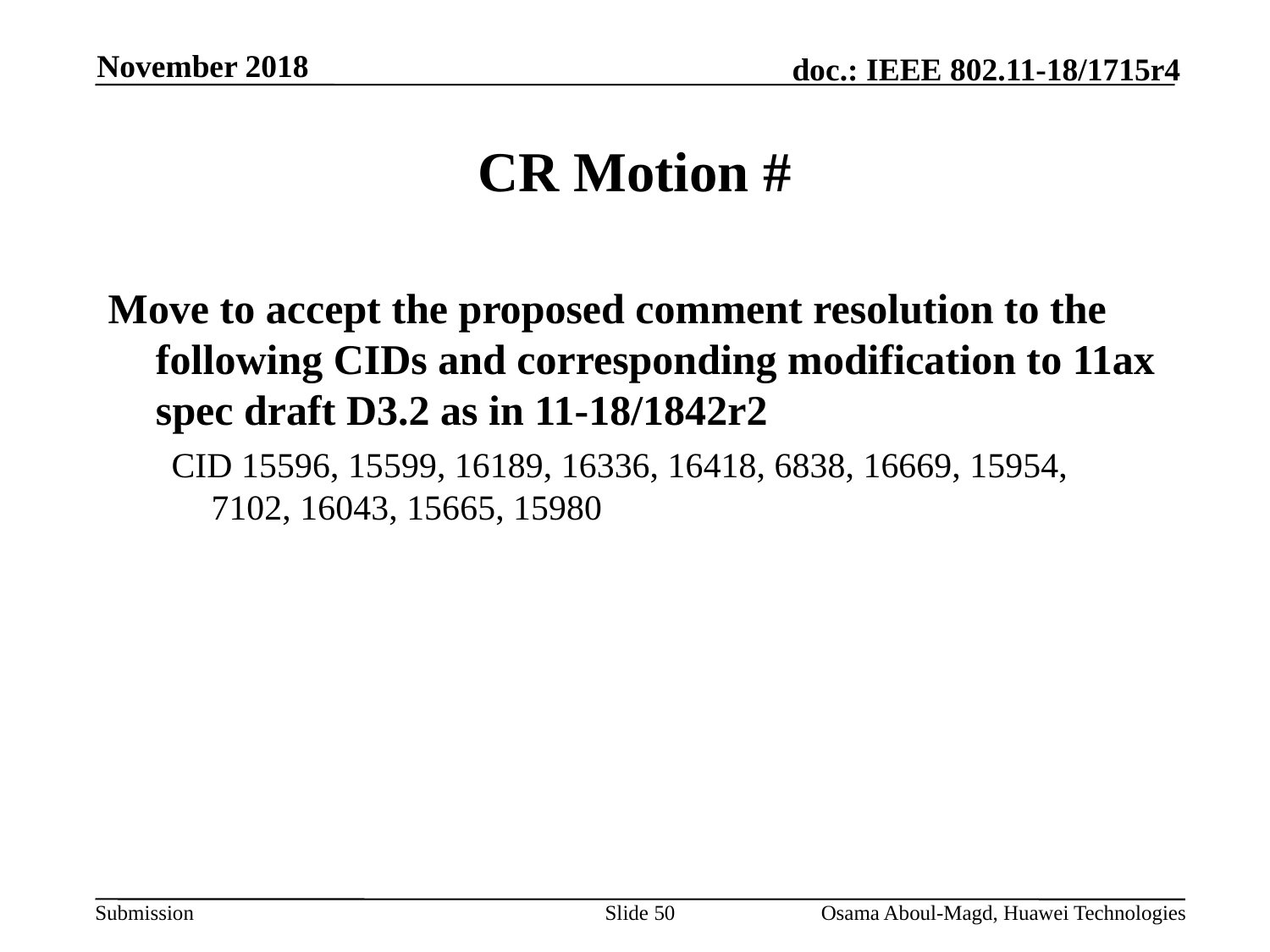

November 2018
# CR Motion #
Move to accept the proposed comment resolution to the following CIDs and corresponding modification to 11ax spec draft D3.2 as in 11-18/1842r2
CID 15596, 15599, 16189, 16336, 16418, 6838, 16669, 15954,  7102, 16043, 15665, 15980

Slide 50
Osama Aboul-Magd, Huawei Technologies